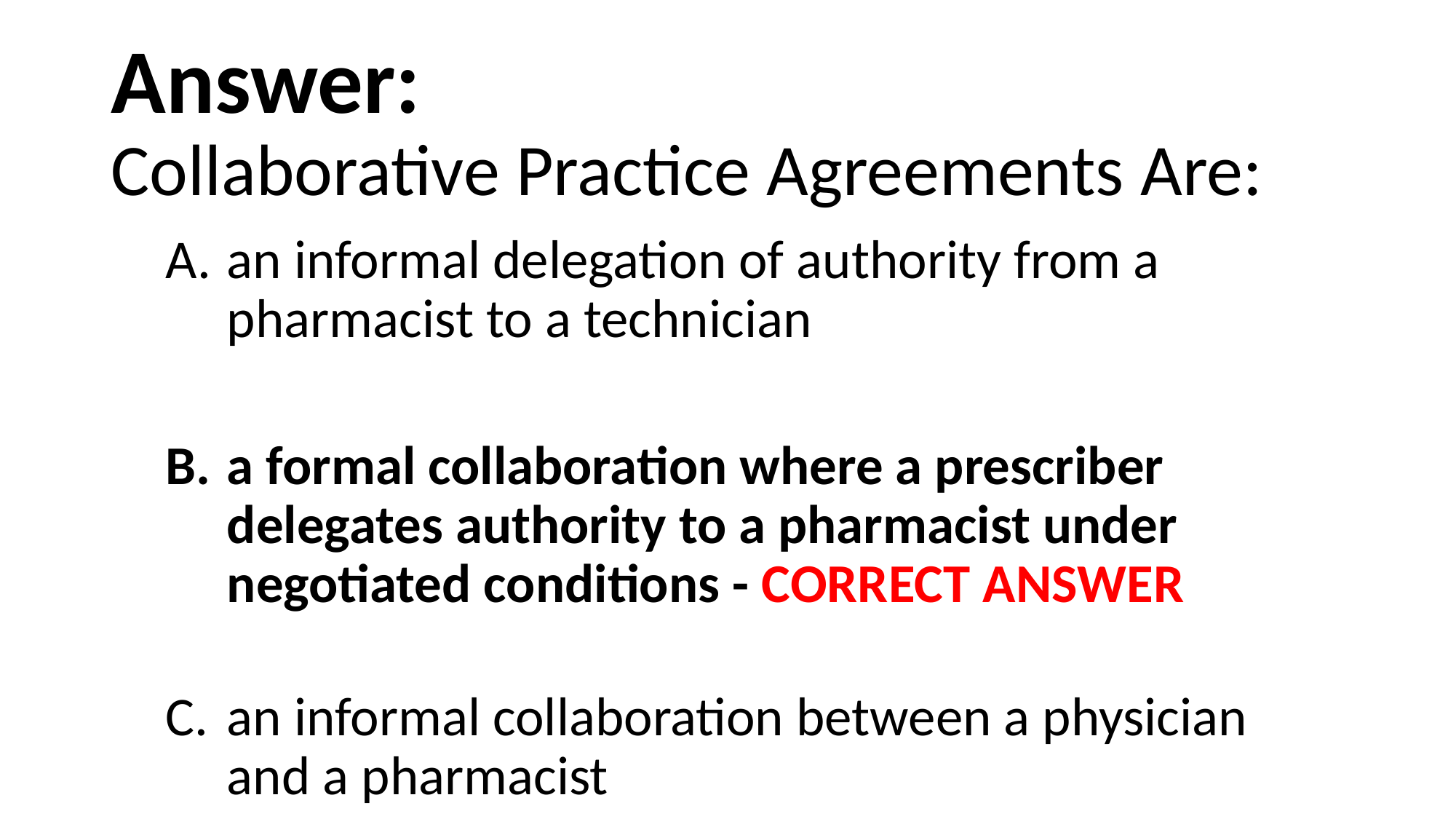

# Answer: Collaborative Practice Agreements Are:

an informal delegation of authority from a pharmacist to a technician

a formal collaboration where a prescriber delegates authority to a pharmacist under negotiated conditions - CORRECT ANSWER

an informal collaboration between a physician and a pharmacist